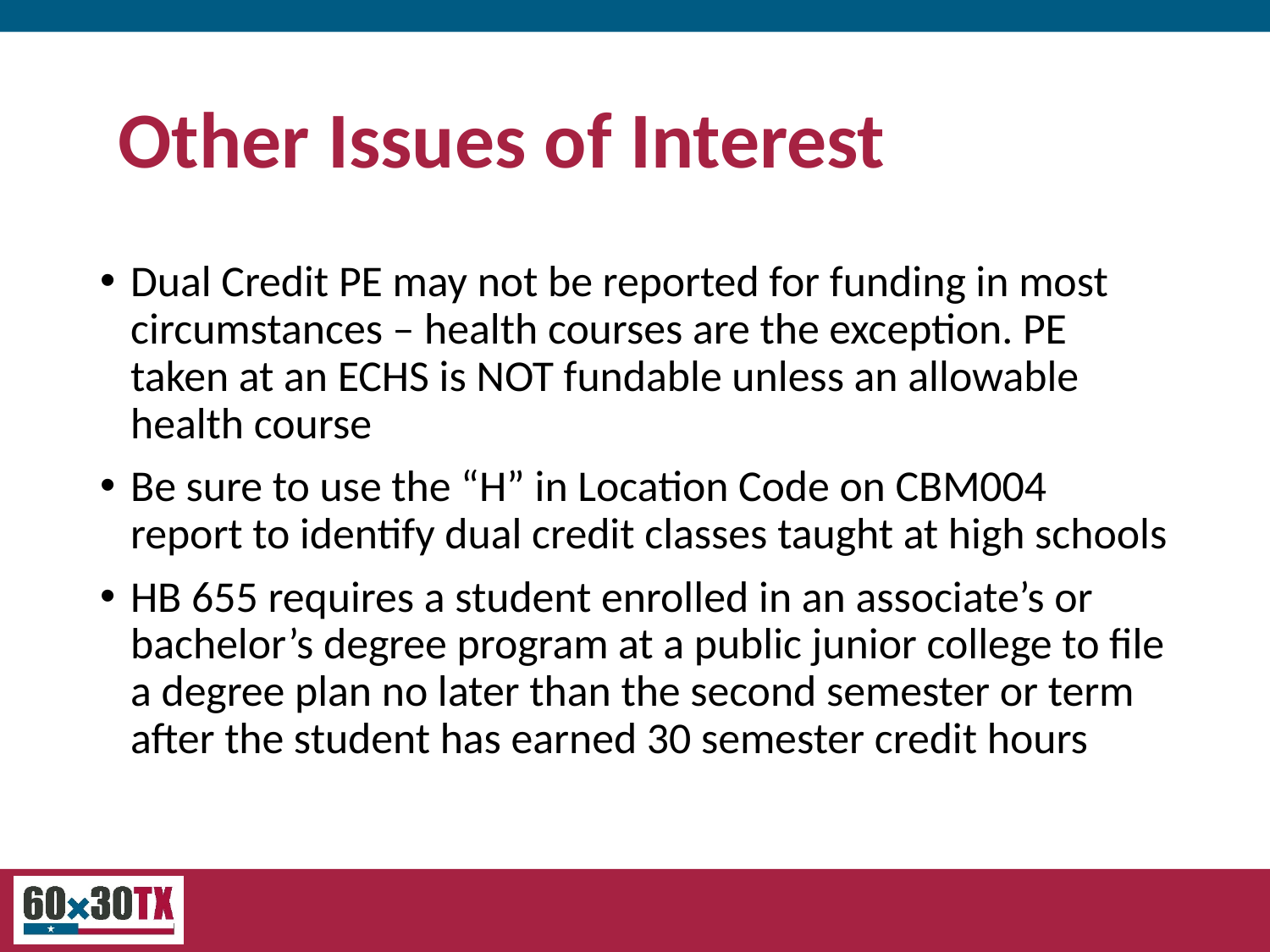

# Other Issues of Interest

Dual Credit PE may not be reported for funding in most circumstances – health courses are the exception. PE taken at an ECHS is NOT fundable unless an allowable health course
Be sure to use the “H” in Location Code on CBM004 report to identify dual credit classes taught at high schools
HB 655 requires a student enrolled in an associate’s or bachelor’s degree program at a public junior college to file a degree plan no later than the second semester or term after the student has earned 30 semester credit hours